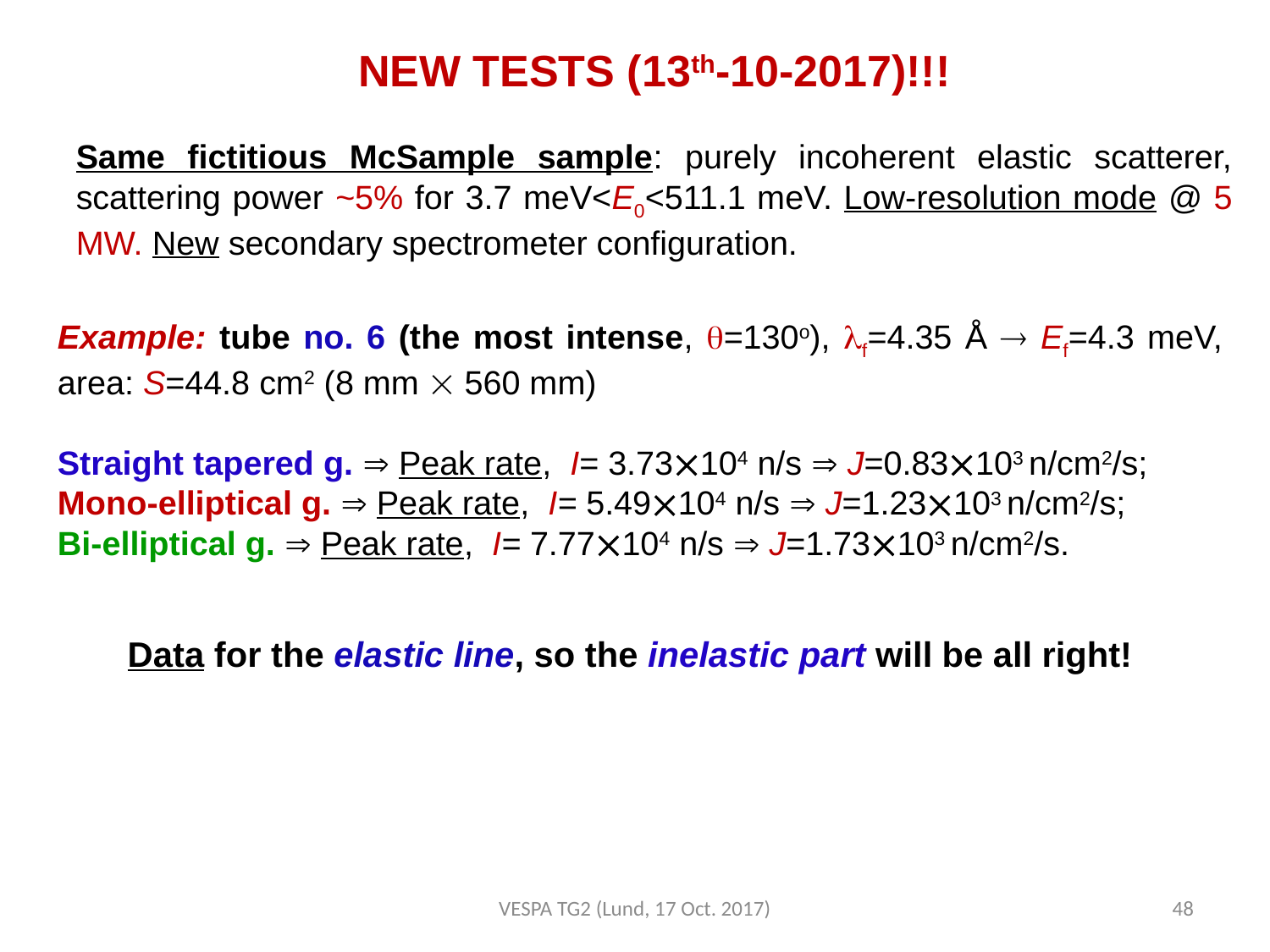

NEW TESTS (13th-10-2017)!!!

Same fictitious McSample sample: purely incoherent elastic scatterer, scattering power ~5% for 3.7 meV<E0<511.1 meV. Low-resolution mode @ 5 MW. New secondary spectrometer configuration.

Example: tube no. 6 (the most intense, θ=130o), λf=4.35 Å → Ef=4.3 meV, area: S=44.8 cm2 (8 mm × 560 mm)

Straight tapered g. ⇒ Peak rate,  I= 3.73×104 n/s ⇒ J=0.83×103 n/cm2/s;
Mono-elliptical g. ⇒ Peak rate,  I= 5.49×104 n/s ⇒ J=1.23×103 n/cm2/s;
Bi-elliptical g. ⇒ Peak rate,  I= 7.77×104 n/s ⇒ J=1.73×103 n/cm2/s.

Data for the elastic line, so the inelastic part will be all right!
VESPA TG2 (Lund, 17 Oct. 2017)
48